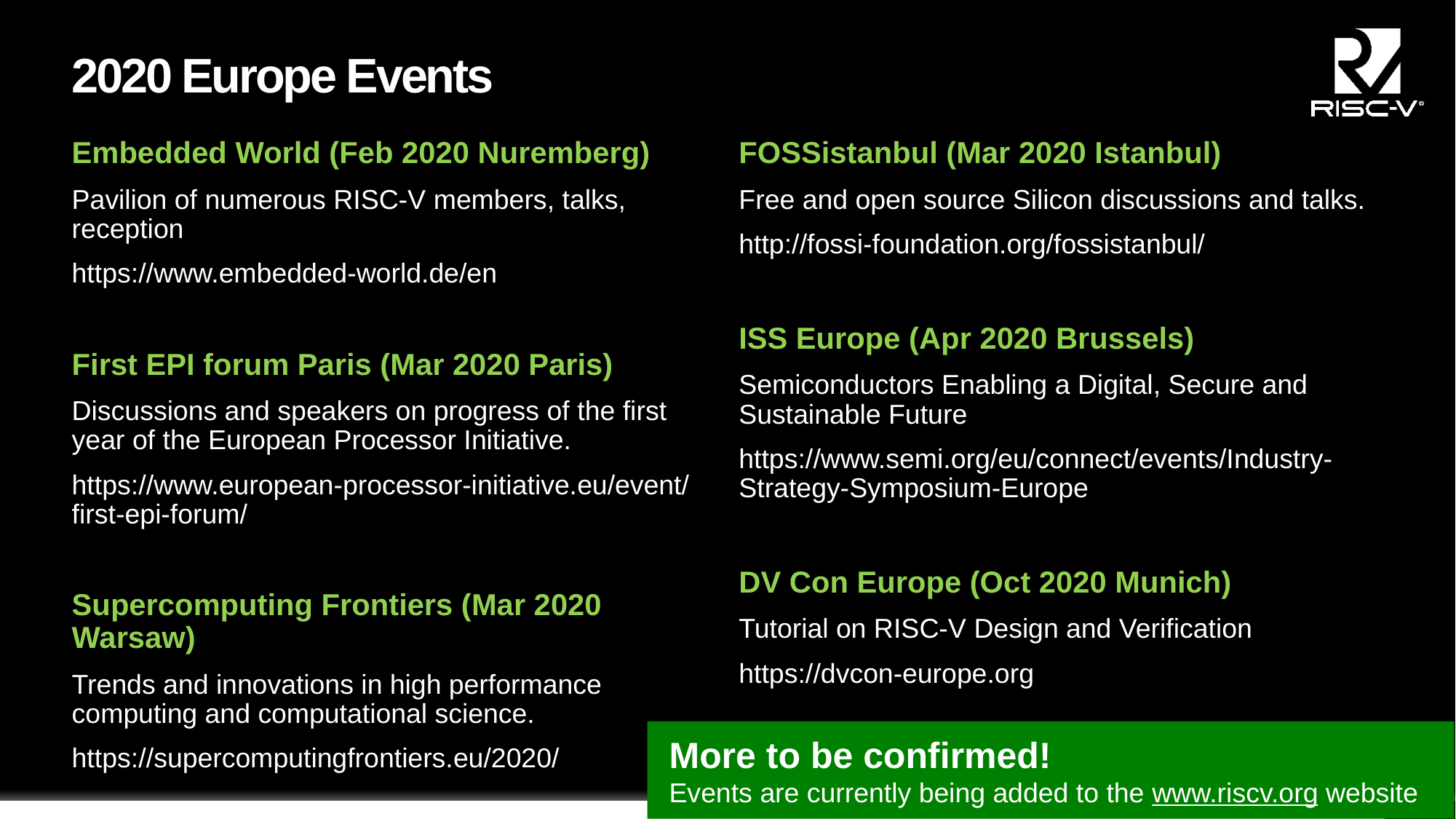

# 2020 Europe Events
Embedded World (Feb 2020 Nuremberg)
Pavilion of numerous RISC-V members, talks, reception
https://www.embedded-world.de/en

First EPI forum Paris (Mar 2020 Paris)
Discussions and speakers on progress of the first year of the European Processor Initiative.
https://www.european-processor-initiative.eu/event/first-epi-forum/

Supercomputing Frontiers (Mar 2020 Warsaw)
Trends and innovations in high performance computing and computational science.
https://supercomputingfrontiers.eu/2020/
FOSSistanbul (Mar 2020 Istanbul)
Free and open source Silicon discussions and talks.
http://fossi-foundation.org/fossistanbul/

ISS Europe (Apr 2020 Brussels)
Semiconductors Enabling a Digital, Secure and Sustainable Future
https://www.semi.org/eu/connect/events/Industry-Strategy-Symposium-Europe

DV Con Europe (Oct 2020 Munich)
Tutorial on RISC-V Design and Verification
https://dvcon-europe.org

More to be confirmed!
Events are currently being added to the www.riscv.org website
page 9